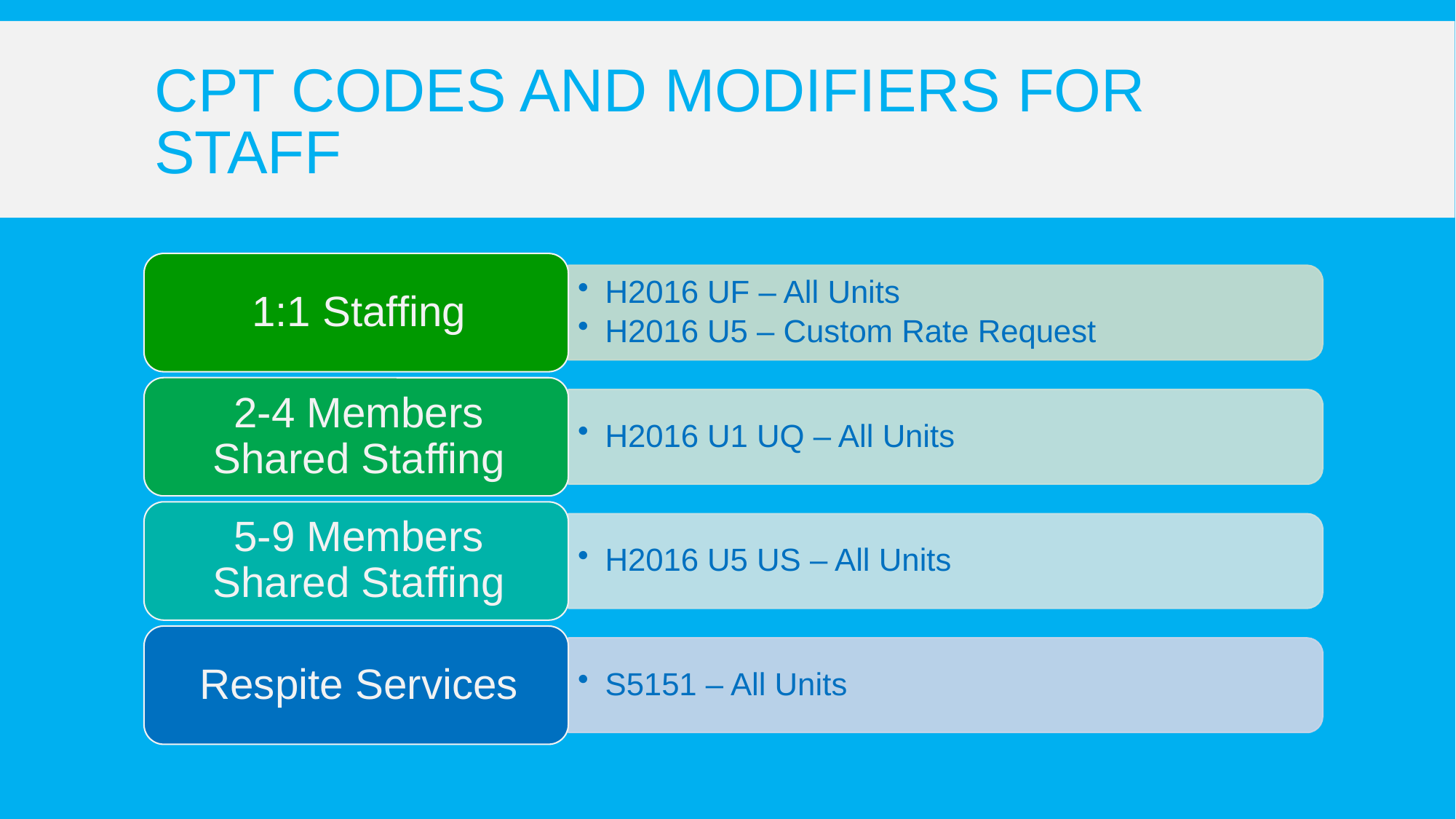

# CPT Codes and modifiers for staff
H2016 UF – All Units
H2016 U5 – Custom Rate Request
1:1 Staffing
H2016 U1 UQ – All Units
2-4 Members Shared Staffing
H2016 U5 US – All Units
5-9 Members Shared Staffing
S5151 – All Units
Respite Services